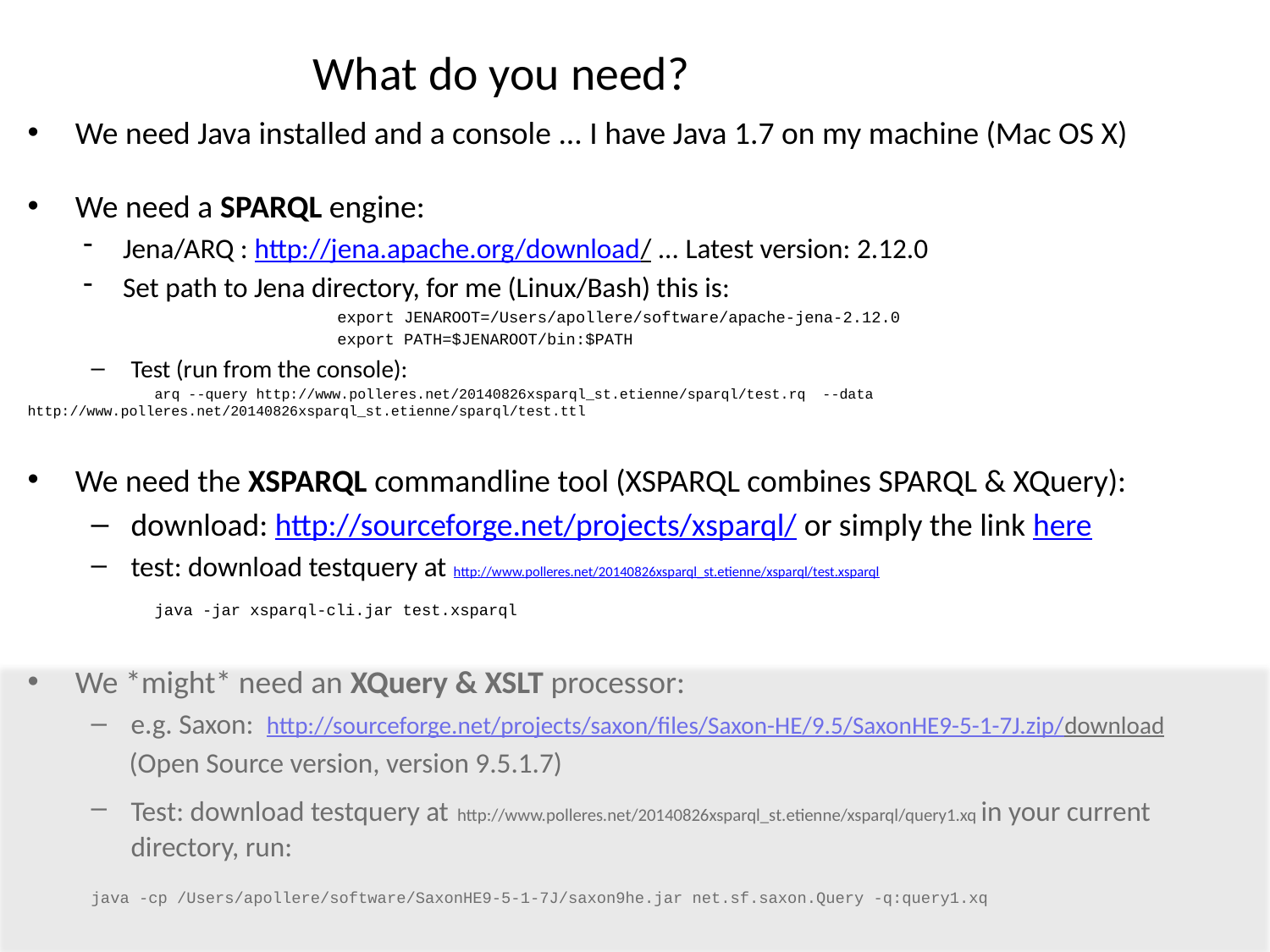

# What do you need?
We need Java installed and a console ... I have Java 1.7 on my machine (Mac OS X)

We need a SPARQL engine:
Jena/ARQ : http://jena.apache.org/download/ ... Latest version: 2.12.0
Set path to Jena directory, for me (Linux/Bash) this is:
		export JENAROOT=/Users/apollere/software/apache-jena-2.12.0
		export PATH=$JENAROOT/bin:$PATH
Test (run from the console):
	arq --query http://www.polleres.net/20140826xsparql_st.etienne/sparql/test.rq  --data http://www.polleres.net/20140826xsparql_st.etienne/sparql/test.ttl

We need the XSPARQL commandline tool (XSPARQL combines SPARQL & XQuery):
download: http://sourceforge.net/projects/xsparql/ or simply the link here
test: download testquery at http://www.polleres.net/20140826xsparql_st.etienne/xsparql/test.xsparql
	java -jar xsparql-cli.jar test.xsparql

We *might* need an XQuery & XSLT processor:
e.g. Saxon:  http://sourceforge.net/projects/saxon/files/Saxon-HE/9.5/SaxonHE9-5-1-7J.zip/download
      (Open Source version, version 9.5.1.7)
Test: download testquery at http://www.polleres.net/20140826xsparql_st.etienne/xsparql/query1.xq in your current directory, run:

java -cp /Users/apollere/software/SaxonHE9-5-1-7J/saxon9he.jar net.sf.saxon.Query -q:query1.xq